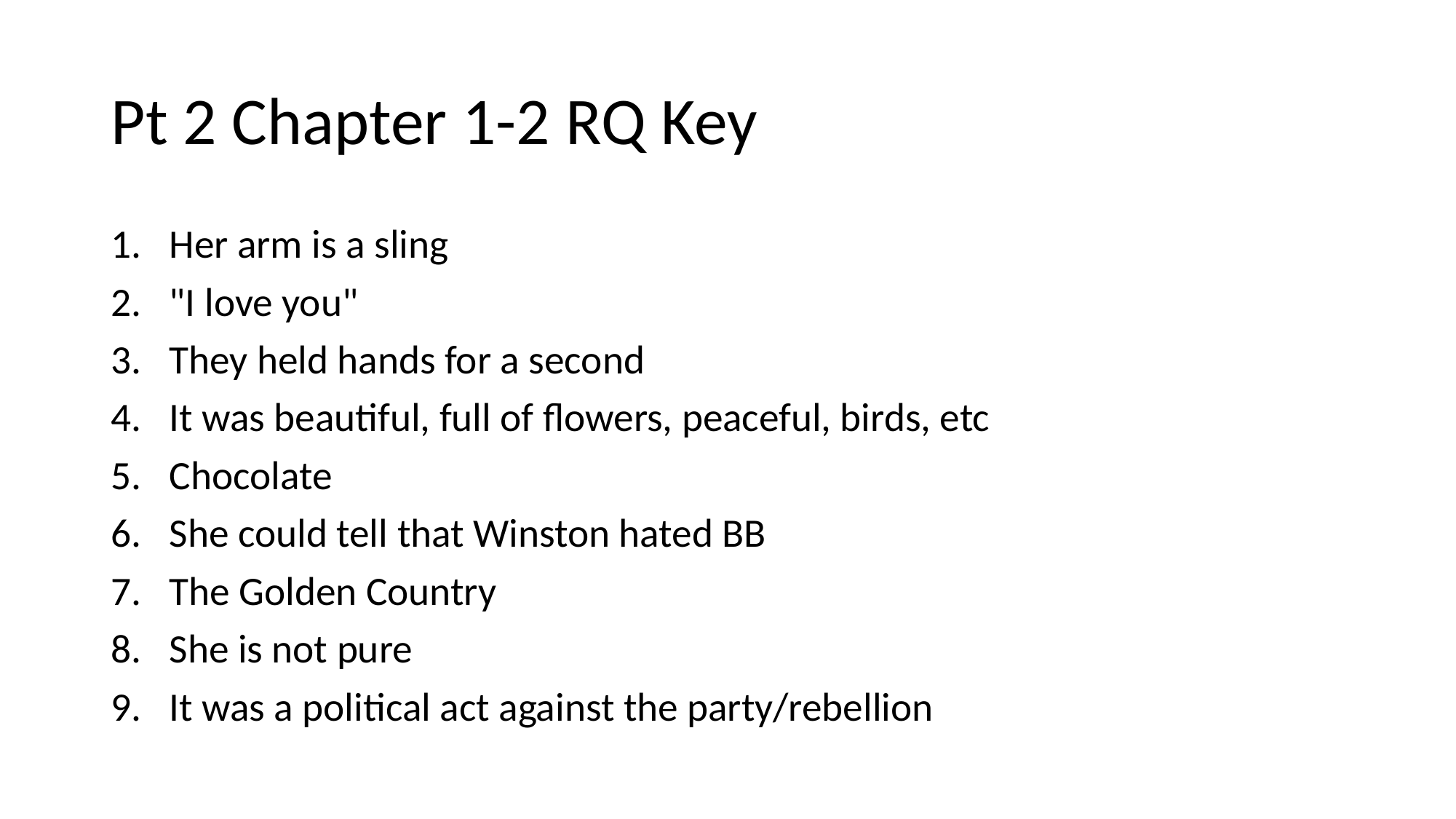

# Pt 2 Chapter 1-2 RQ Key
Her arm is a sling
"I love you"
They held hands for a second
It was beautiful, full of flowers, peaceful, birds, etc
Chocolate
She could tell that Winston hated BB
The Golden Country
She is not pure
It was a political act against the party/rebellion